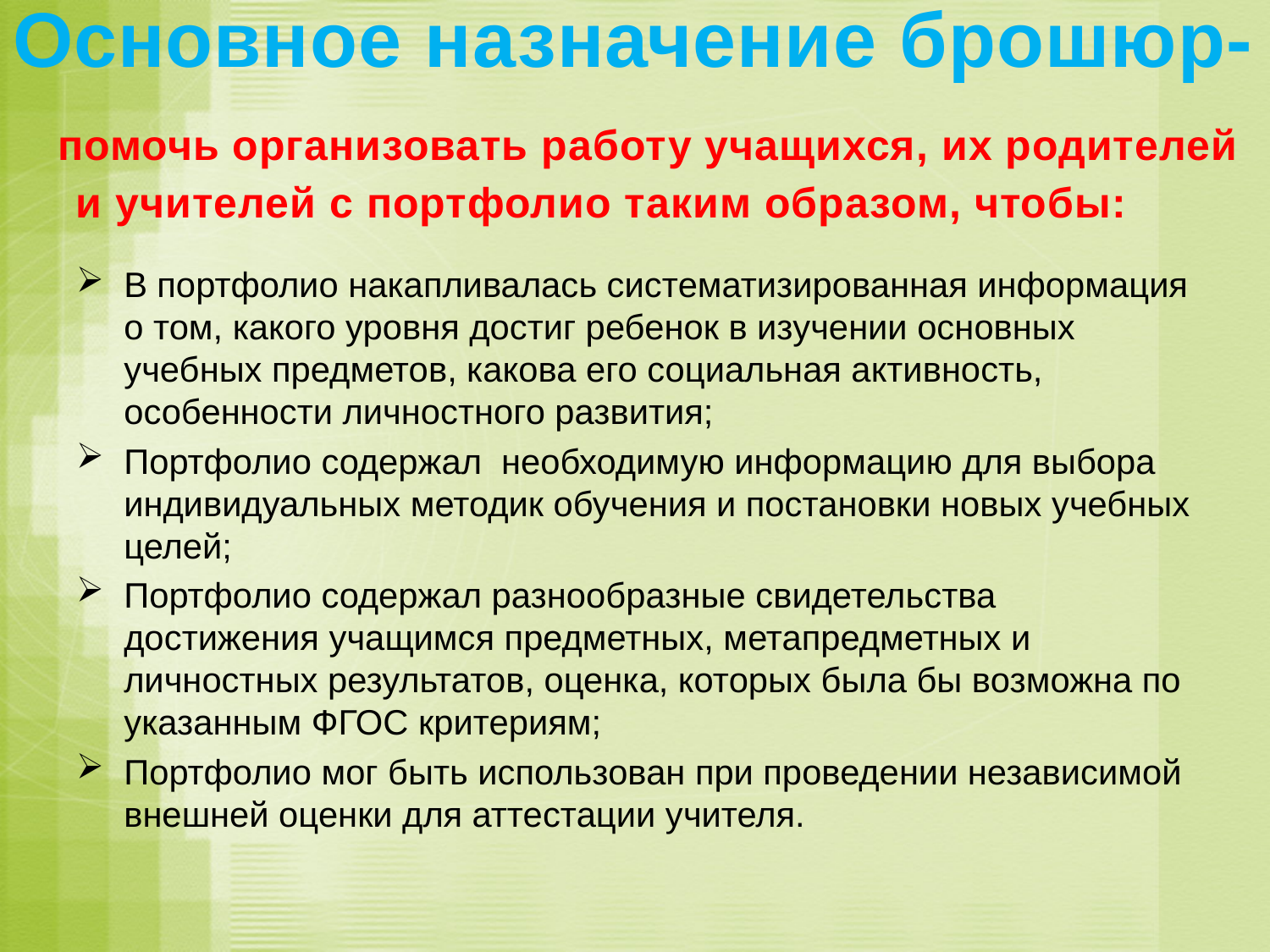

# Основное назначение брошюр- помочь организовать работу учащихся, их родителей и учителей с портфолио таким образом, чтобы:
В портфолио накапливалась систематизированная информация о том, какого уровня достиг ребенок в изучении основных учебных предметов, какова его социальная активность, особенности личностного развития;
Портфолио содержал  необходимую информацию для выбора индивидуальных методик обучения и постановки новых учебных целей;
Портфолио содержал разнообразные свидетельства  достижения учащимся предметных, метапредметных и личностных результатов, оценка, которых была бы возможна по указанным ФГОС критериям;
Портфолио мог быть использован при проведении независимой внешней оценки для аттестации учителя.